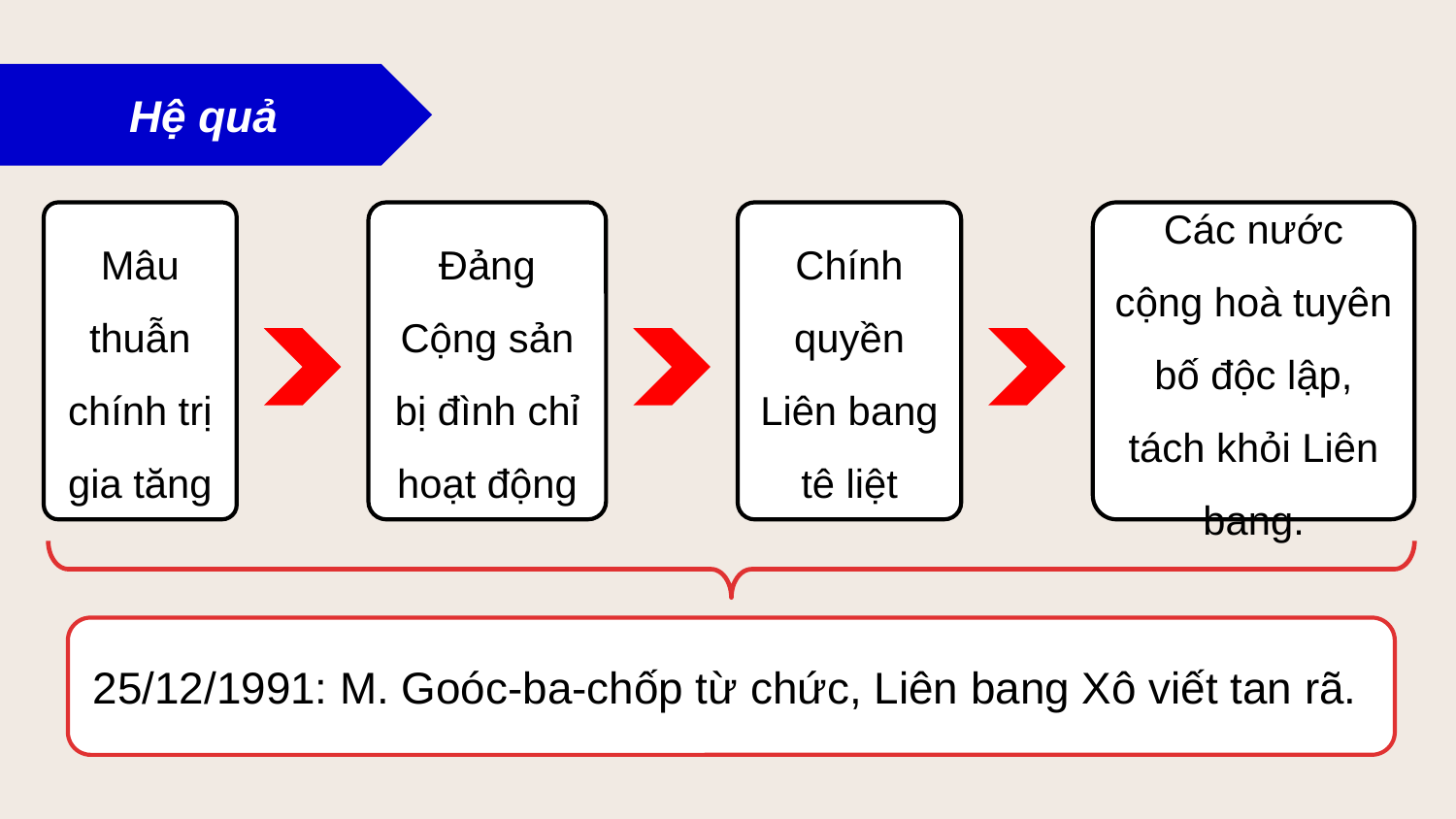

Hệ quả
Mâu thuẫn chính trị gia tăng
Đảng Cộng sản bị đình chỉ hoạt động

Chính quyền Liên bang tê liệt

Các nước cộng hoà tuyên bố độc lập, tách khỏi Liên bang.

25/12/1991: M. Goóc-ba-chốp từ chức, Liên bang Xô viết tan rã.